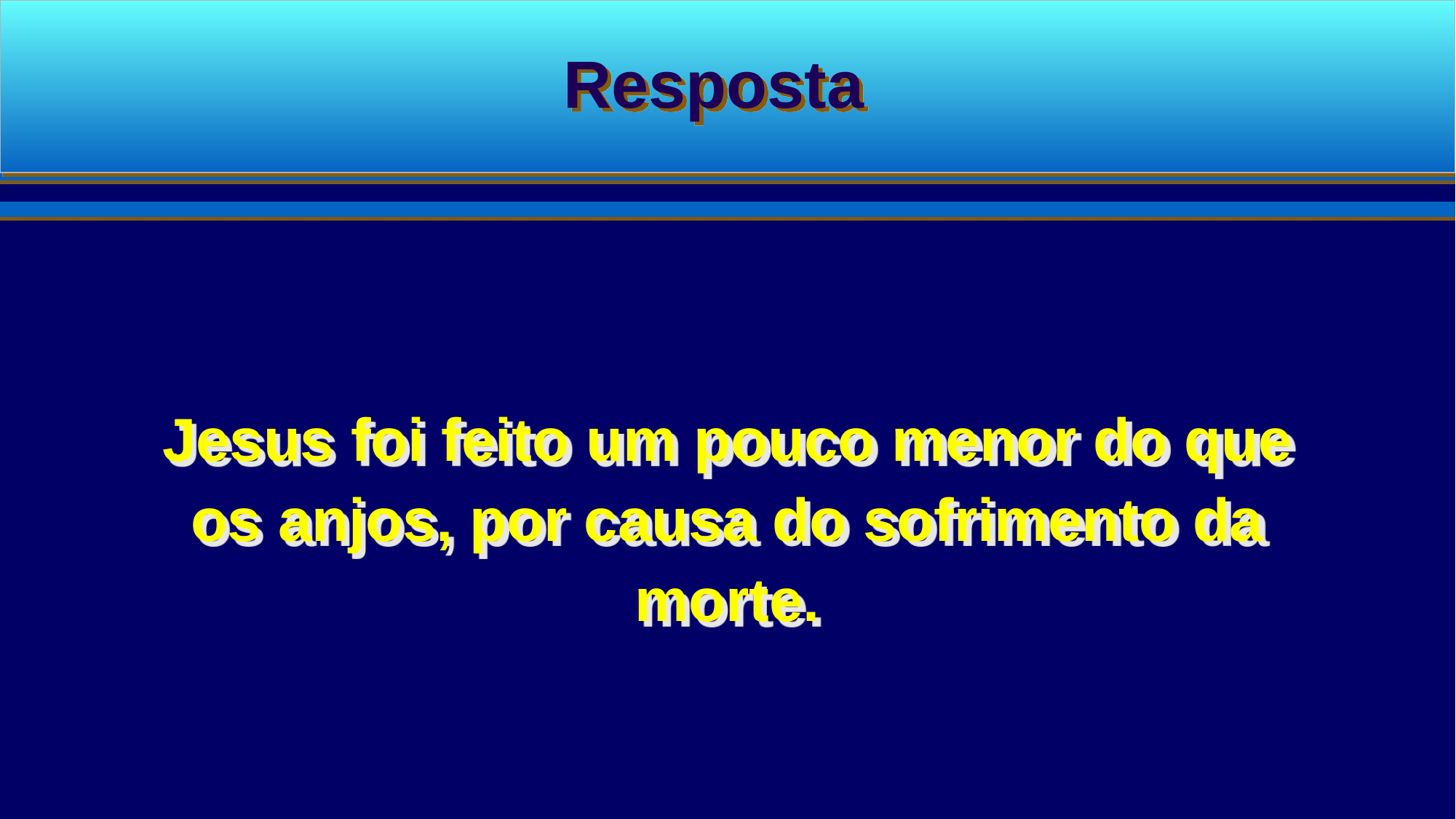

Resposta

Jesus foi feito um pouco menor do que os anjos, por causa do sofrimento da morte.